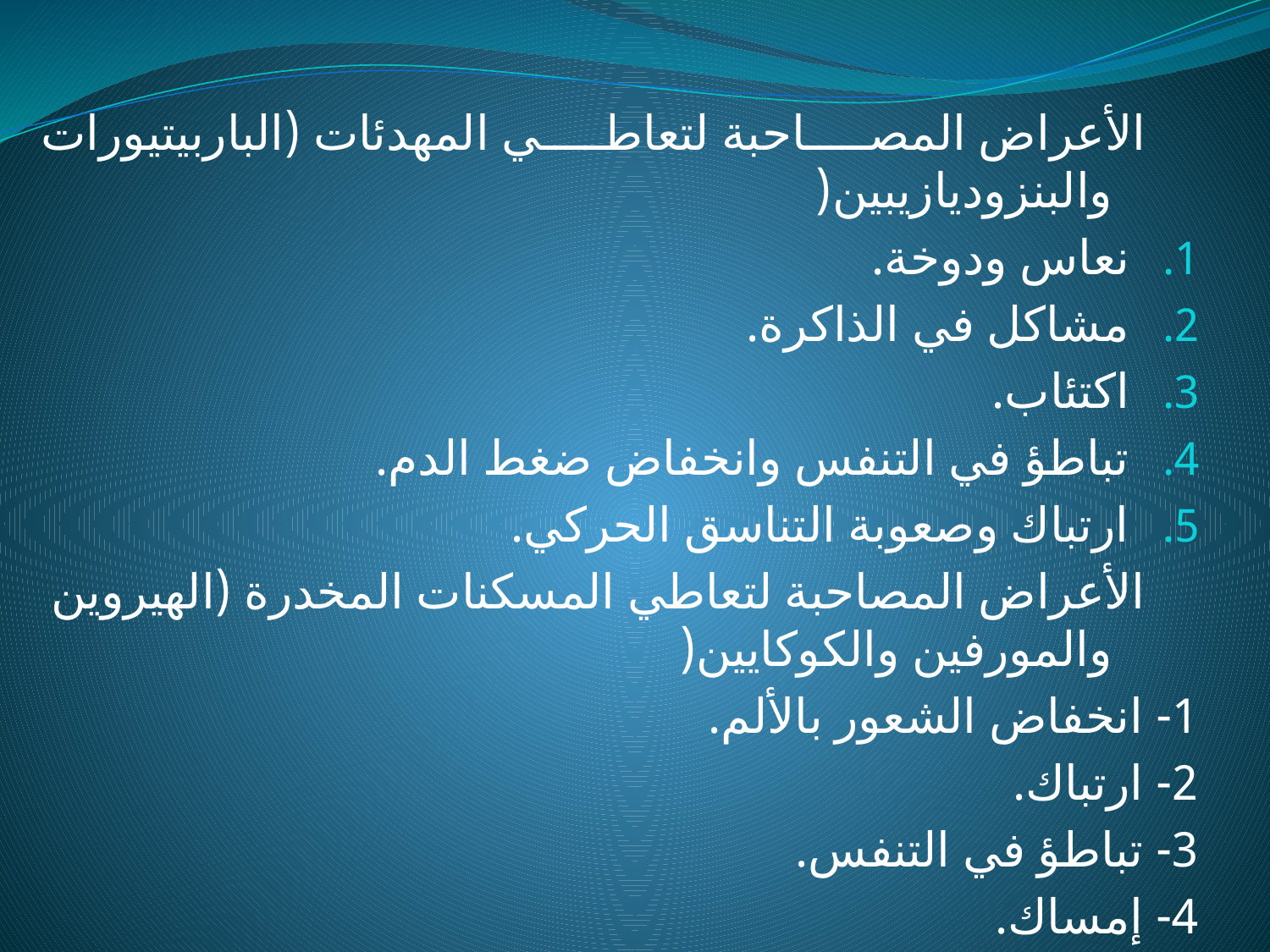

الأعراض المصاحبة لتعاطي المهدئات (الباربيتيورات والبنزوديازيبين(
نعاس ودوخة.
مشاكل في الذاكرة.
اكتئاب.
تباطؤ في التنفس وانخفاض ضغط الدم.
ارتباك وصعوبة التناسق الحركي.
الأعراض المصاحبة لتعاطي المسكنات المخدرة (الهيروين والمورفين والكوكايين(
1- انخفاض الشعور بالألم.
2- ارتباك.
3- تباطؤ في التنفس.
4- إمساك.